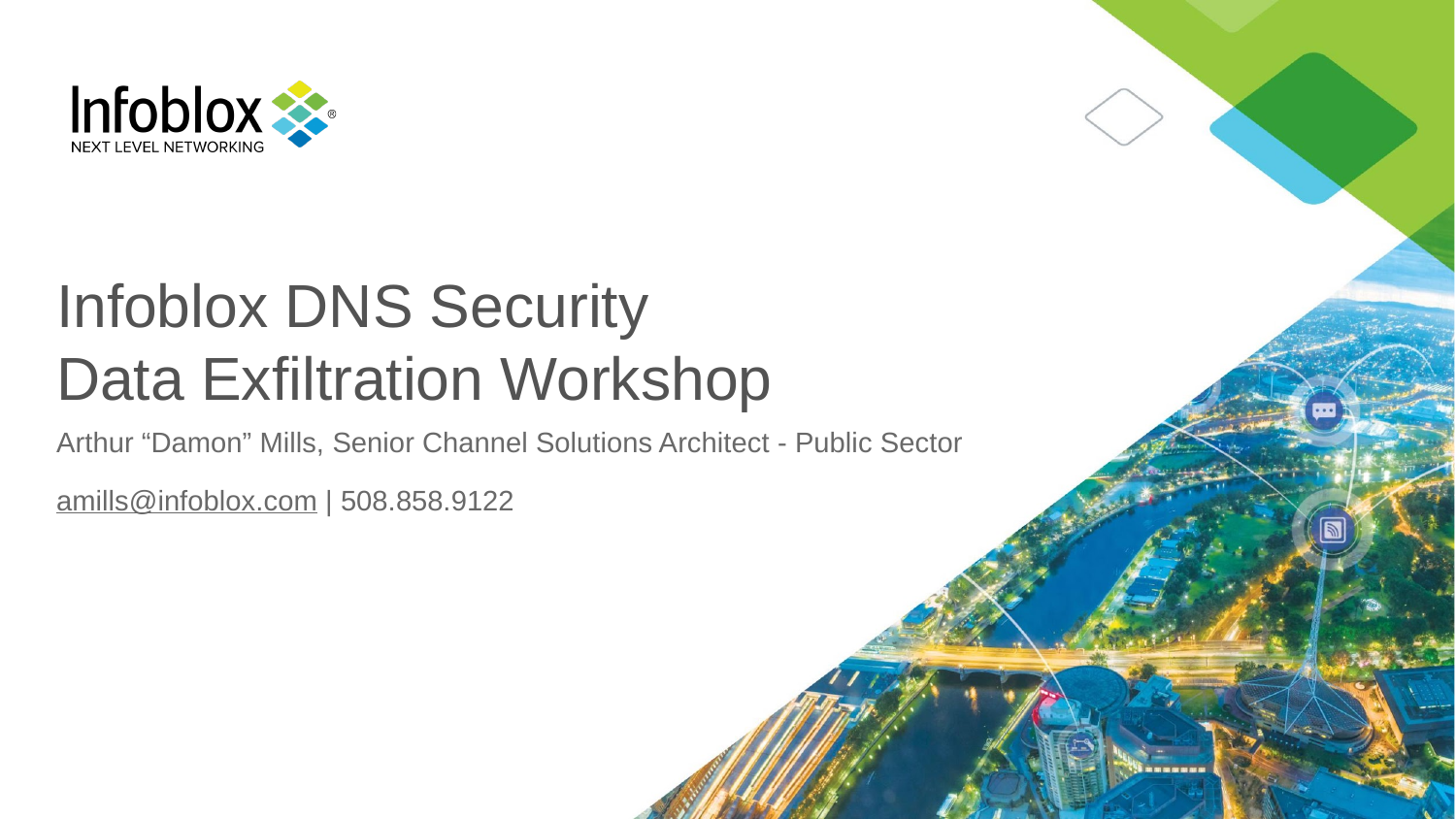

# Infoblox DNS Security Data Exfiltration Workshop
Arthur “Damon” Mills, Senior Channel Solutions Architect - Public Sector
amills@infoblox.com | 508.858.9122